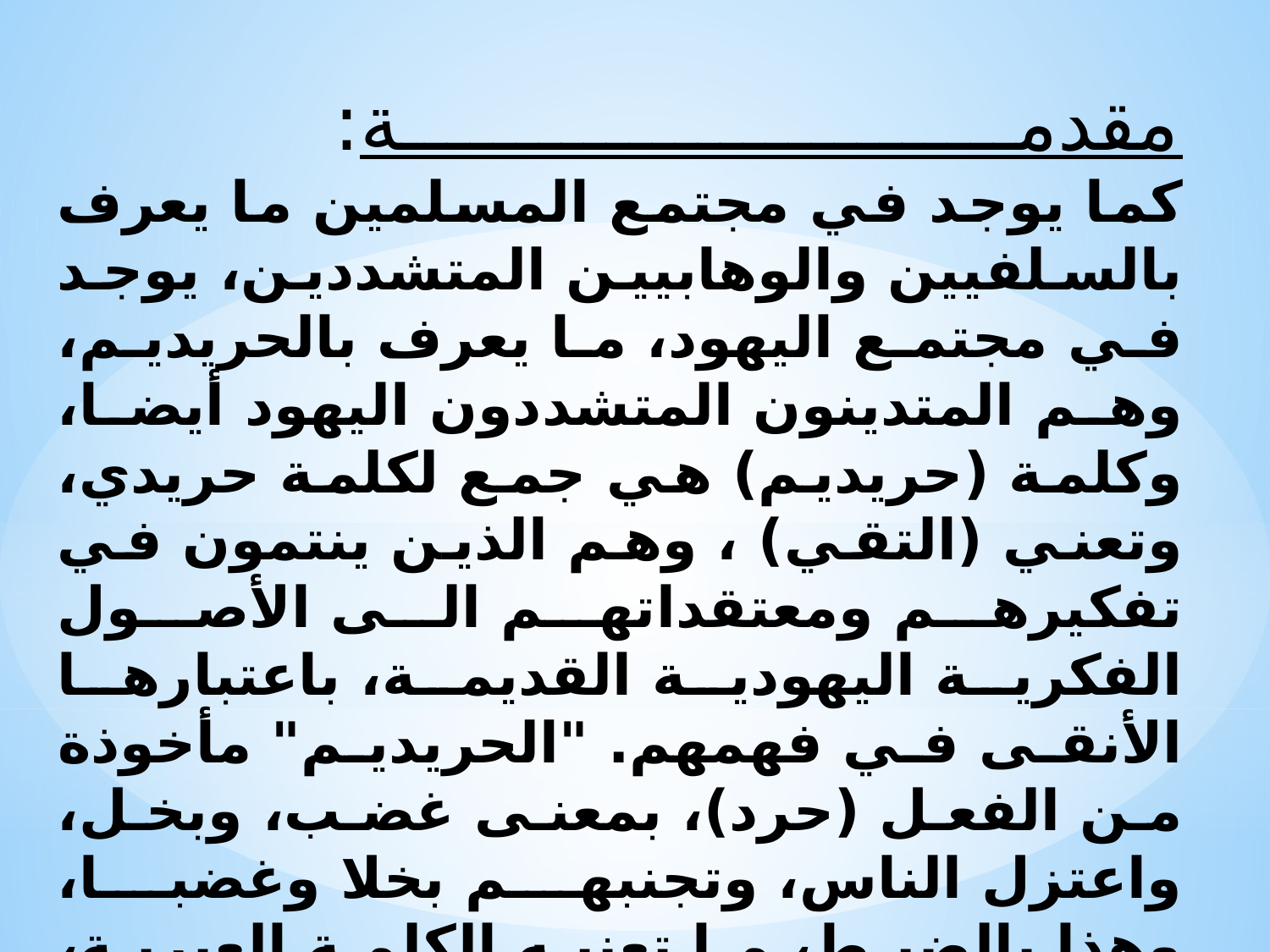

مقدمـــــــــــــــــــــــــــة:
كما يوجد في مجتمع المسلمين ما يعرف بالسلفيين والوهابيين المتشددين، يوجد في مجتمع اليهود، ما يعرف بالحريديم، وهم المتدينون المتشددون اليهود أيضا، وكلمة (حريديم) هي جمع لكلمة حريدي، وتعني (التقي) ، وهم الذين ينتمون في تفكيرهم ومعتقداتهم الى الأصول الفكرية اليهودية القديمة، باعتبارها الأنقى في فهمهم. "الحريديم" مأخوذة من الفعل (حرد)، بمعنى غضب، وبخل، واعتزل الناس، وتجنبهم بخلا وغضبا، وهذا بالضبط، ما تعنيه الكلمة العبرية، لكنهم ليسوا طائفة أو حزبا واحدا، بل هم طوائف وأحزاب عديدة، وربما يكون حزب "شاس"، رغم وجود قيادات علمانية في صفوفه، هو ممثلهم الشرعي.